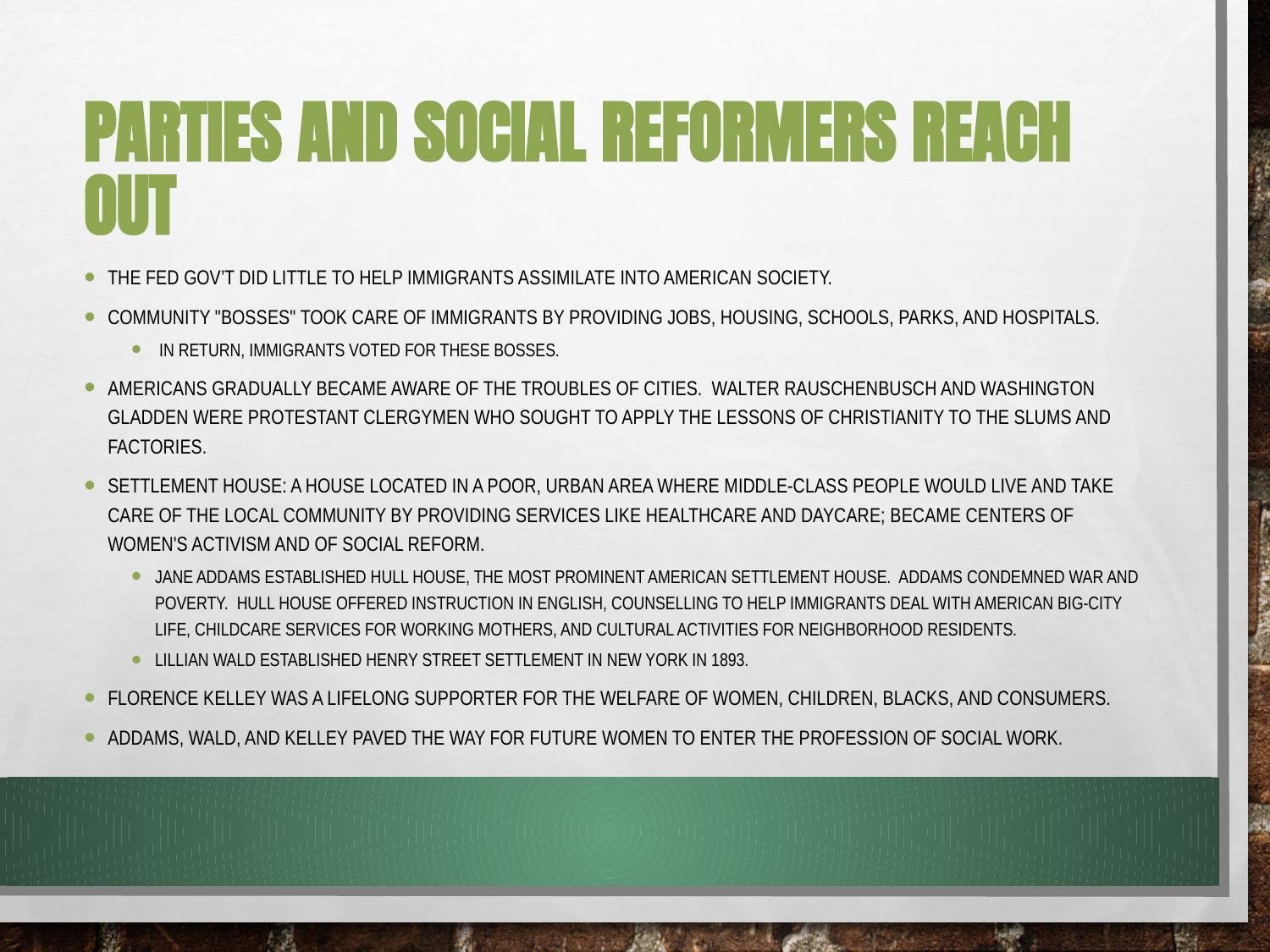

# Parties and Social Reformers Reach Out
The fed gov’t did little to help immigrants assimilate into American society.
Community "bosses" took care of immigrants by providing jobs, housing, schools, parks, and hospitals.
 In return, immigrants voted for these bosses.
Americans gradually became aware of the troubles of cities.  Walter Rauschenbusch and Washington Gladden were Protestant clergymen who sought to apply the lessons of Christianity to the slums and factories.
Settlement House: a house located in a poor, urban area where middle-class people would live and take care of the local community by providing services like healthcare and daycare; became centers of women's activism and of social reform.
Jane Addams established Hull House, the most prominent American settlement house.  Addams condemned war and poverty.  Hull House offered instruction in English, counselling to help immigrants deal with American big-city life, childcare services for working mothers, and cultural activities for neighborhood residents.
Lillian Wald established Henry Street Settlement in New York in 1893.
Florence Kelley was a lifelong supporter for the welfare of women, children, blacks, and consumers.
Addams, Wald, and Kelley paved the way for future women to enter the profession of social work.